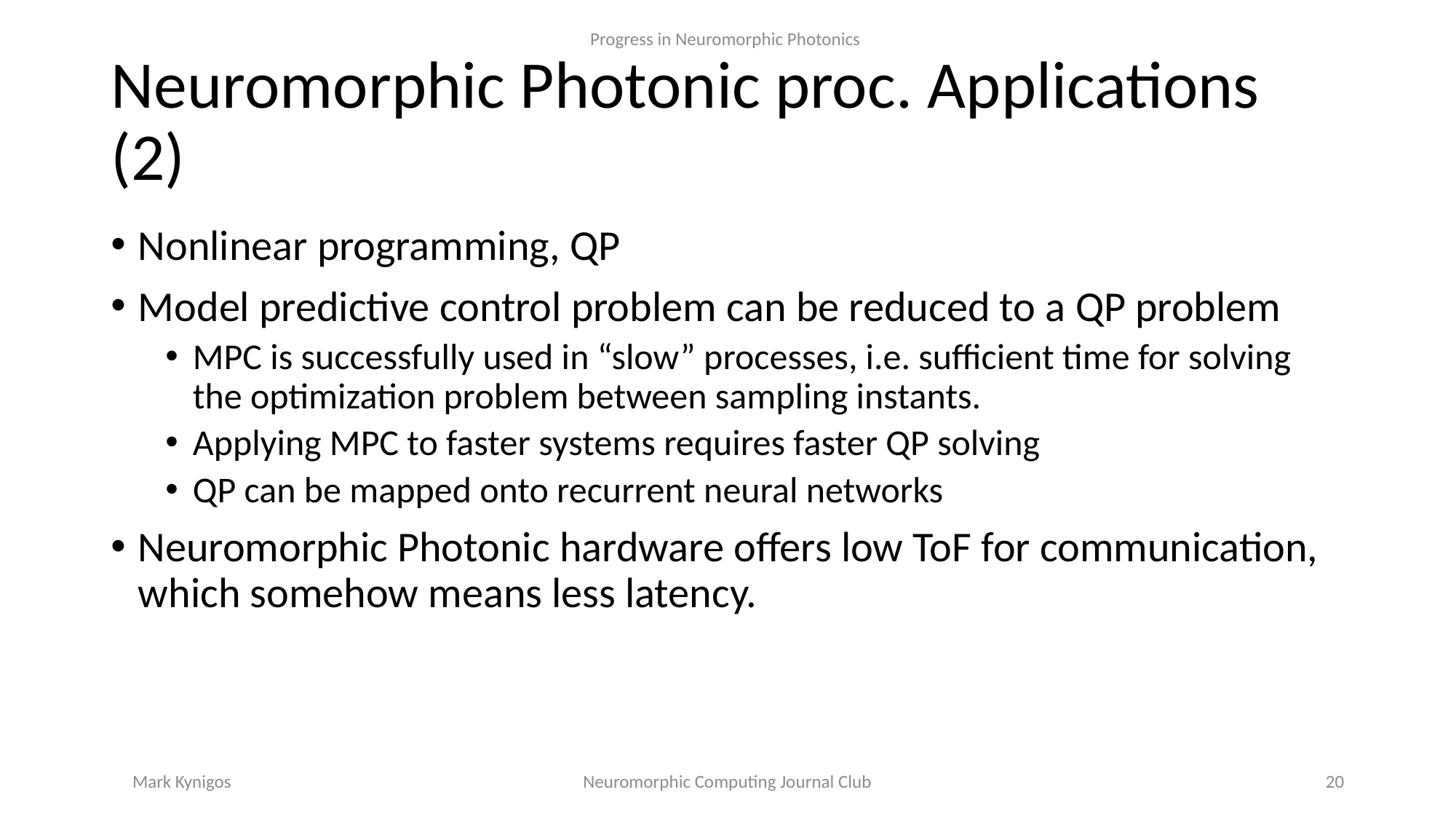

Progress in Neuromorphic Photonics
# Neuromorphic Photonic proc. Applications (2)
Nonlinear programming, QP
Model predictive control problem can be reduced to a QP problem
MPC is successfully used in “slow” processes, i.e. sufficient time for solving the optimization problem between sampling instants.
Applying MPC to faster systems requires faster QP solving
QP can be mapped onto recurrent neural networks
Neuromorphic Photonic hardware offers low ToF for communication, which somehow means less latency.
Mark Kynigos
Neuromorphic Computing Journal Club
20